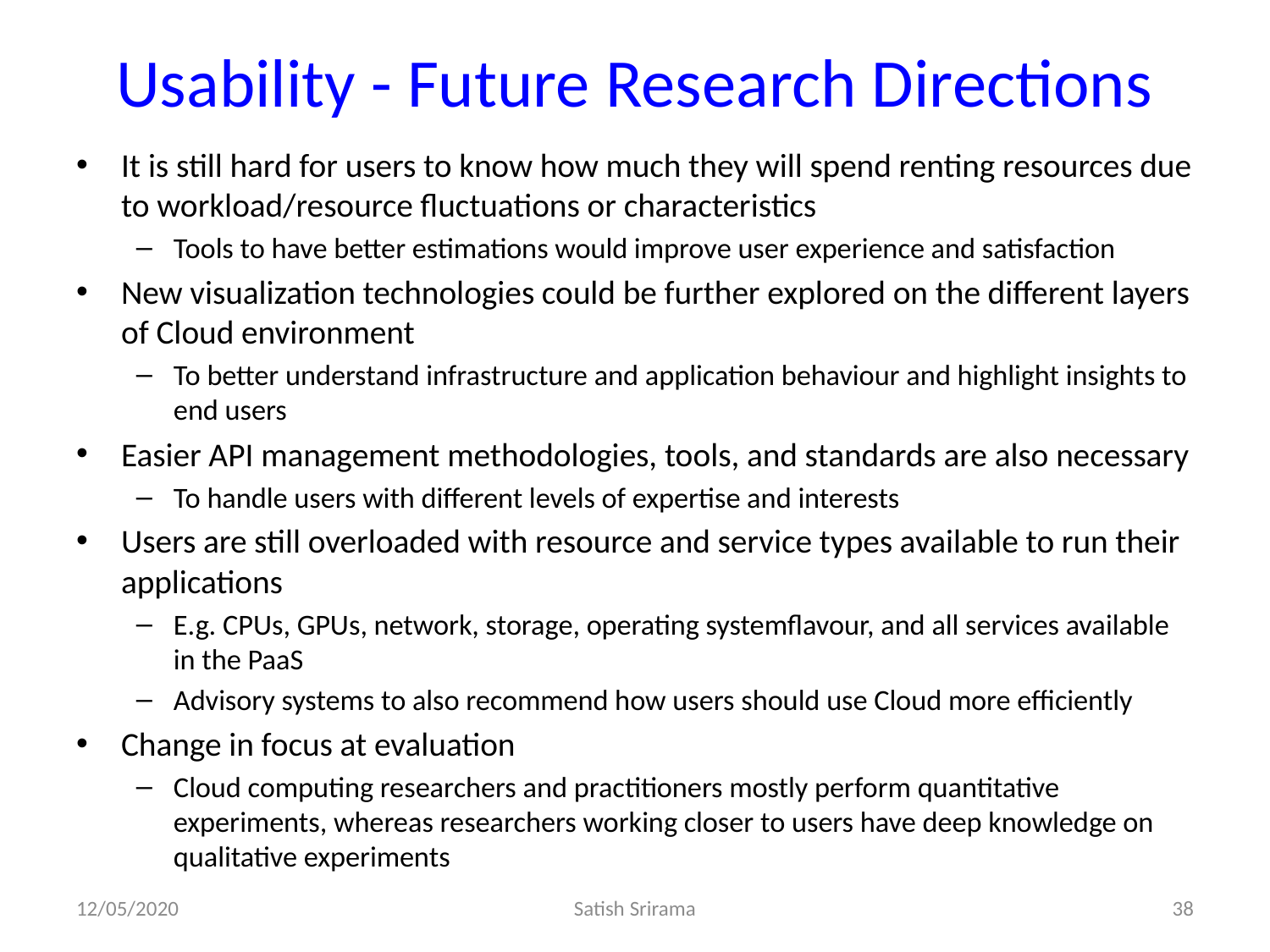

# Usability - Future Research Directions
It is still hard for users to know how much they will spend renting resources due to workload/resource fluctuations or characteristics
Tools to have better estimations would improve user experience and satisfaction
New visualization technologies could be further explored on the different layers of Cloud environment
To better understand infrastructure and application behaviour and highlight insights to end users
Easier API management methodologies, tools, and standards are also necessary
To handle users with different levels of expertise and interests
Users are still overloaded with resource and service types available to run their applications
E.g. CPUs, GPUs, network, storage, operating systemflavour, and all services available in the PaaS
Advisory systems to also recommend how users should use Cloud more efficiently
Change in focus at evaluation
Cloud computing researchers and practitioners mostly perform quantitative experiments, whereas researchers working closer to users have deep knowledge on qualitative experiments

12/05/2020
Satish Srirama
38